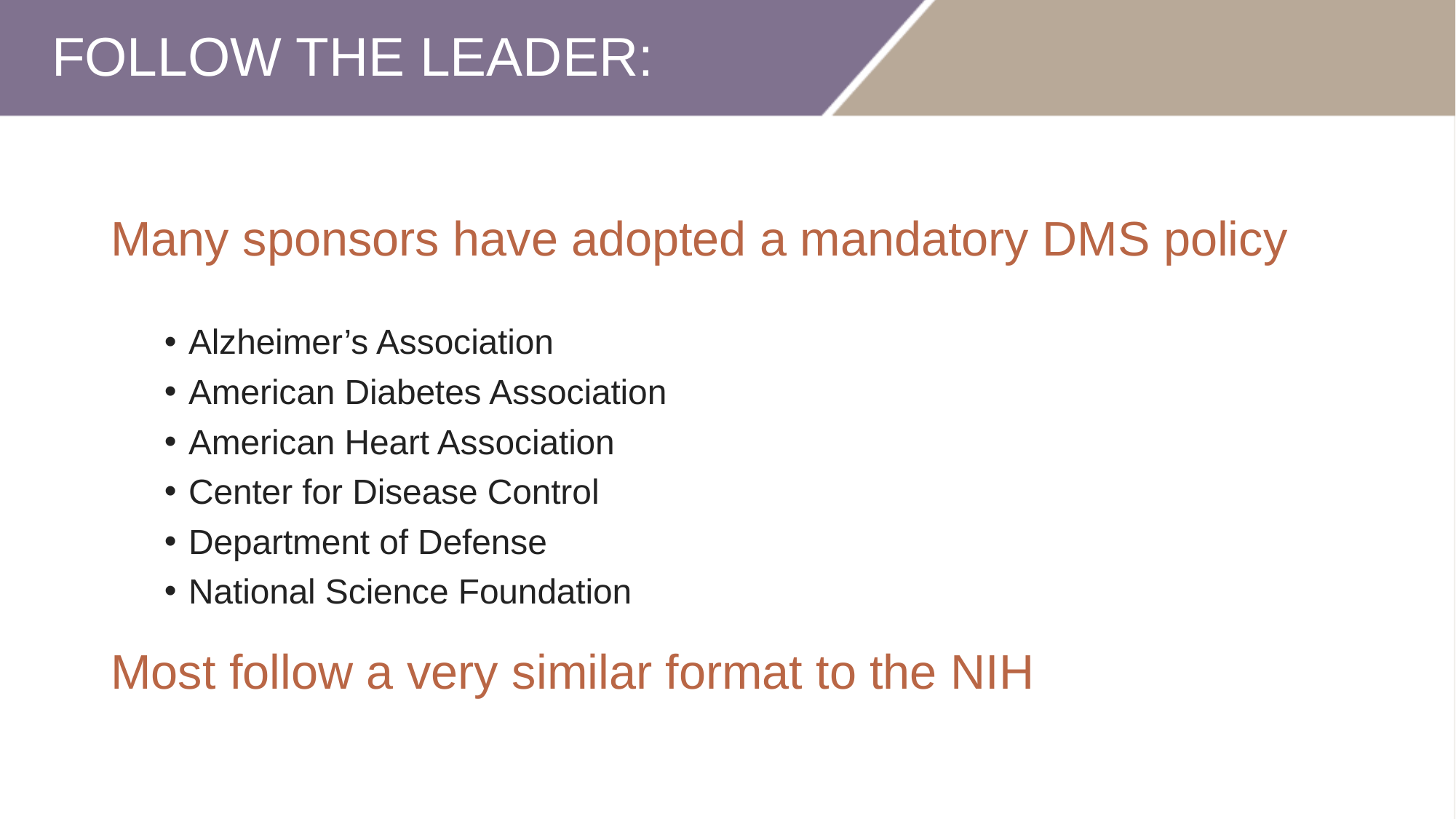

FOLLOW THE LEADER:
# Many sponsors have adopted a mandatory DMS policy
Alzheimer’s Association
American Diabetes Association
American Heart Association
Center for Disease Control
Department of Defense
National Science Foundation

Most follow a very similar format to the NIH